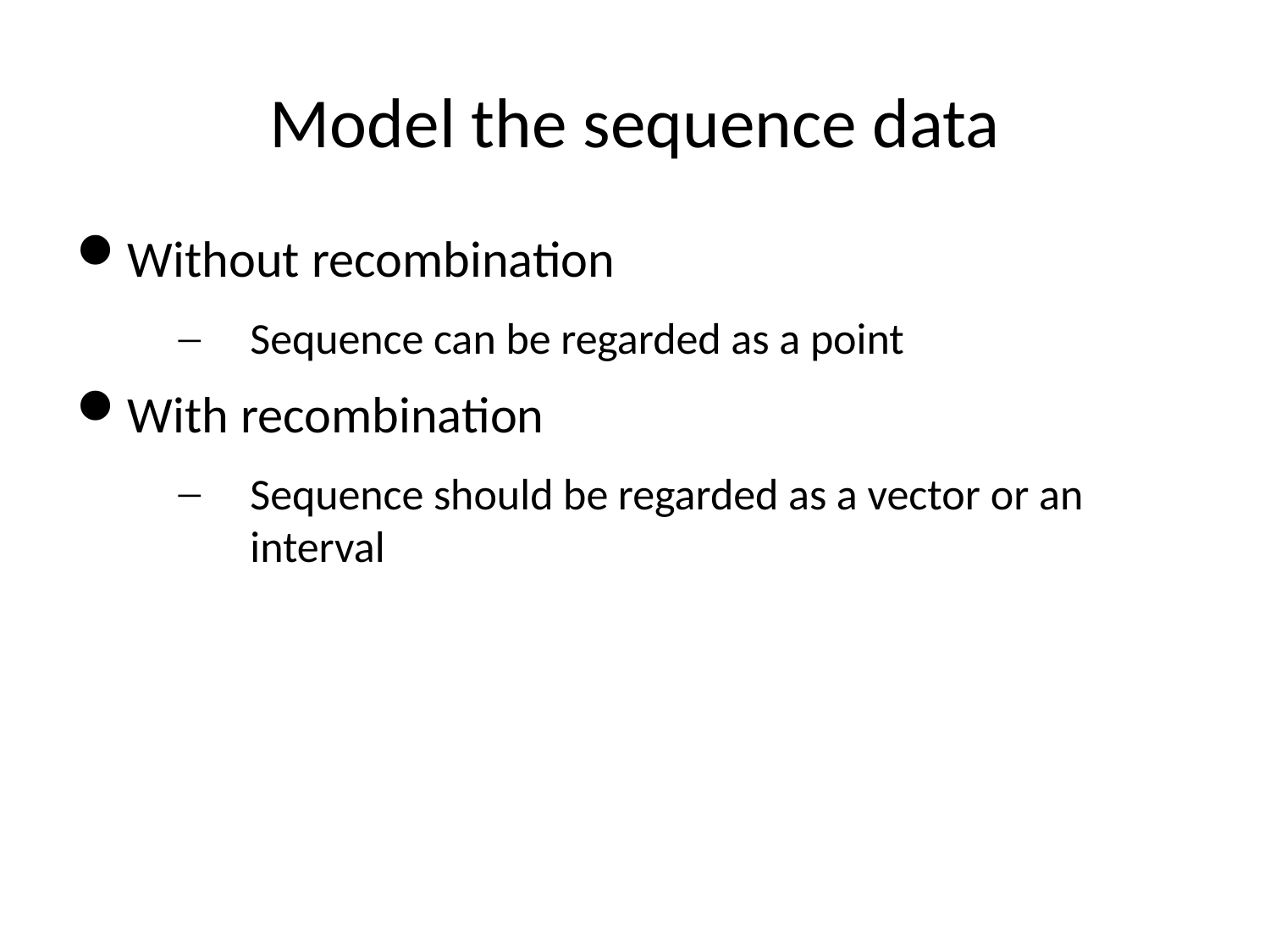

Model the sequence data
Without recombination
Sequence can be regarded as a point
With recombination
Sequence should be regarded as a vector or an interval